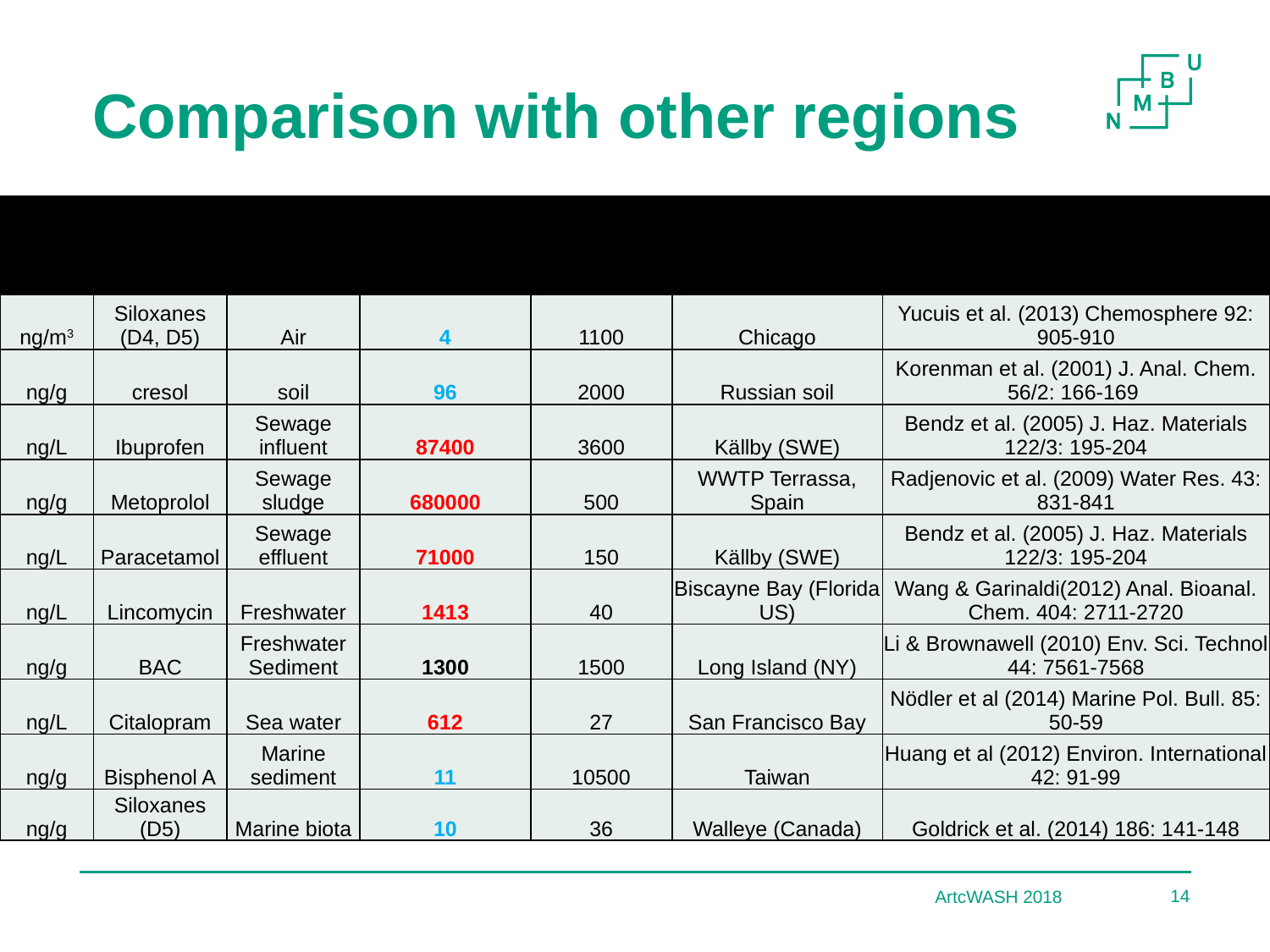

# Comparison with other regions
| Conc. Unit | Compounds | Sample matrix | Levels Arctic [max] | Other regions | Non Arctic sampling location | Reference |
| --- | --- | --- | --- | --- | --- | --- |
| ng/m3 | Siloxanes (D4, D5) | Air | 4 | 1100 | Chicago | Yucuis et al. (2013) Chemosphere 92: 905-910 |
| ng/g | cresol | soil | 96 | 2000 | Russian soil | Korenman et al. (2001) J. Anal. Chem. 56/2: 166-169 |
| ng/L | Ibuprofen | Sewage influent | 87400 | 3600 | Källby (SWE) | Bendz et al. (2005) J. Haz. Materials 122/3: 195-204 |
| ng/g | Metoprolol | Sewage sludge | 680000 | 500 | WWTP Terrassa, Spain | Radjenovic et al. (2009) Water Res. 43: 831-841 |
| ng/L | Paracetamol | Sewage effluent | 71000 | 150 | Källby (SWE) | Bendz et al. (2005) J. Haz. Materials 122/3: 195-204 |
| ng/L | Lincomycin | Freshwater | 1413 | 40 | Biscayne Bay (Florida US) | Wang & Garinaldi(2012) Anal. Bioanal. Chem. 404: 2711-2720 |
| ng/g | BAC | Freshwater Sediment | 1300 | 1500 | Long Island (NY) | Li & Brownawell (2010) Env. Sci. Technol 44: 7561-7568 |
| ng/L | Citalopram | Sea water | 612 | 27 | San Francisco Bay | Nödler et al (2014) Marine Pol. Bull. 85: 50-59 |
| ng/g | Bisphenol A | Marine sediment | 11 | 10500 | Taiwan | Huang et al (2012) Environ. International 42: 91-99 |
| ng/g | Siloxanes (D5) | Marine biota | 10 | 36 | Walleye (Canada) | Goldrick et al. (2014) 186: 141-148 |
ArtcWASH 2018
14